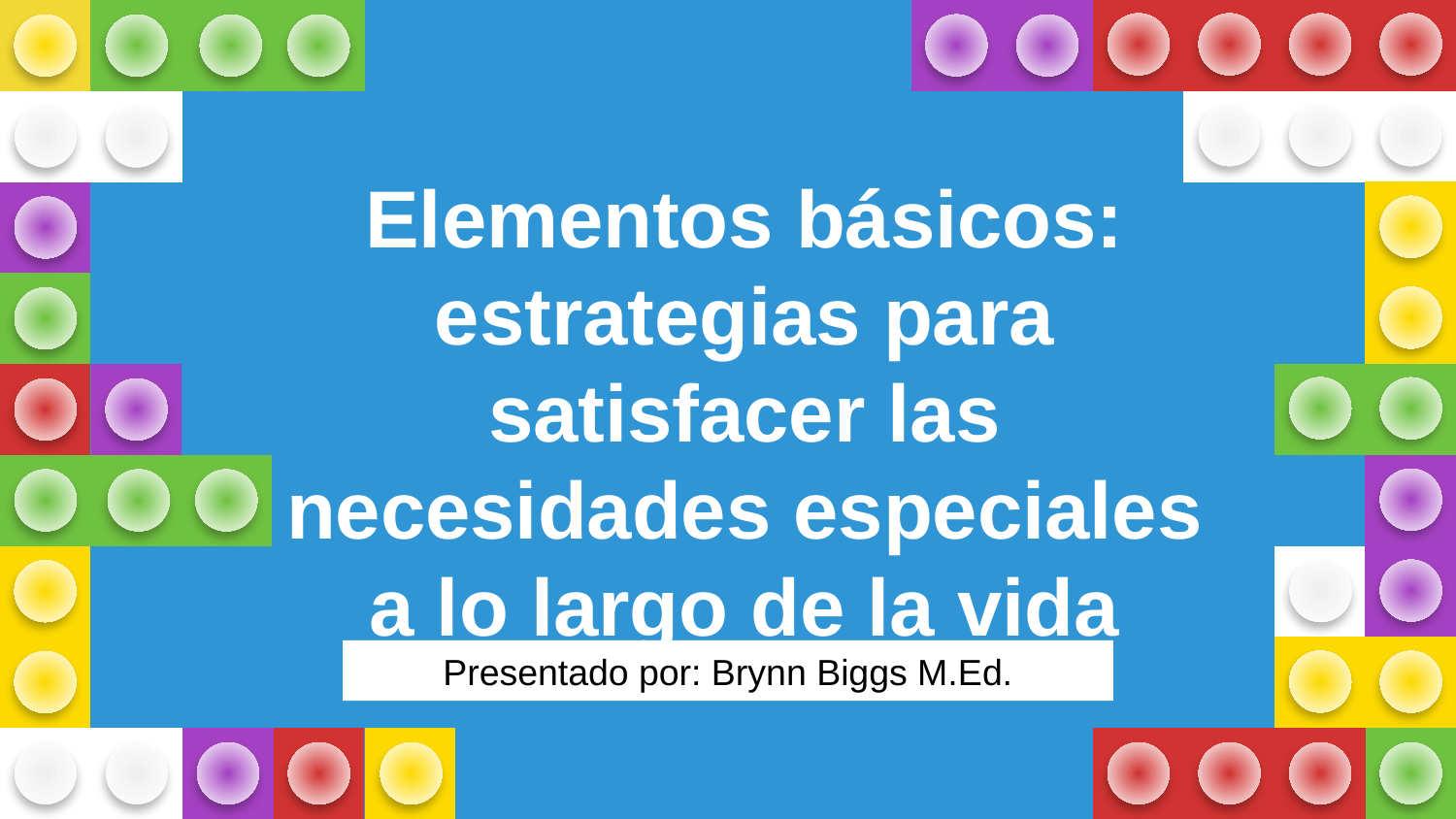

# Elementos básicos: estrategias para satisfacer las necesidades especiales a lo largo de la vida
Presentado por: Brynn Biggs M.Ed.